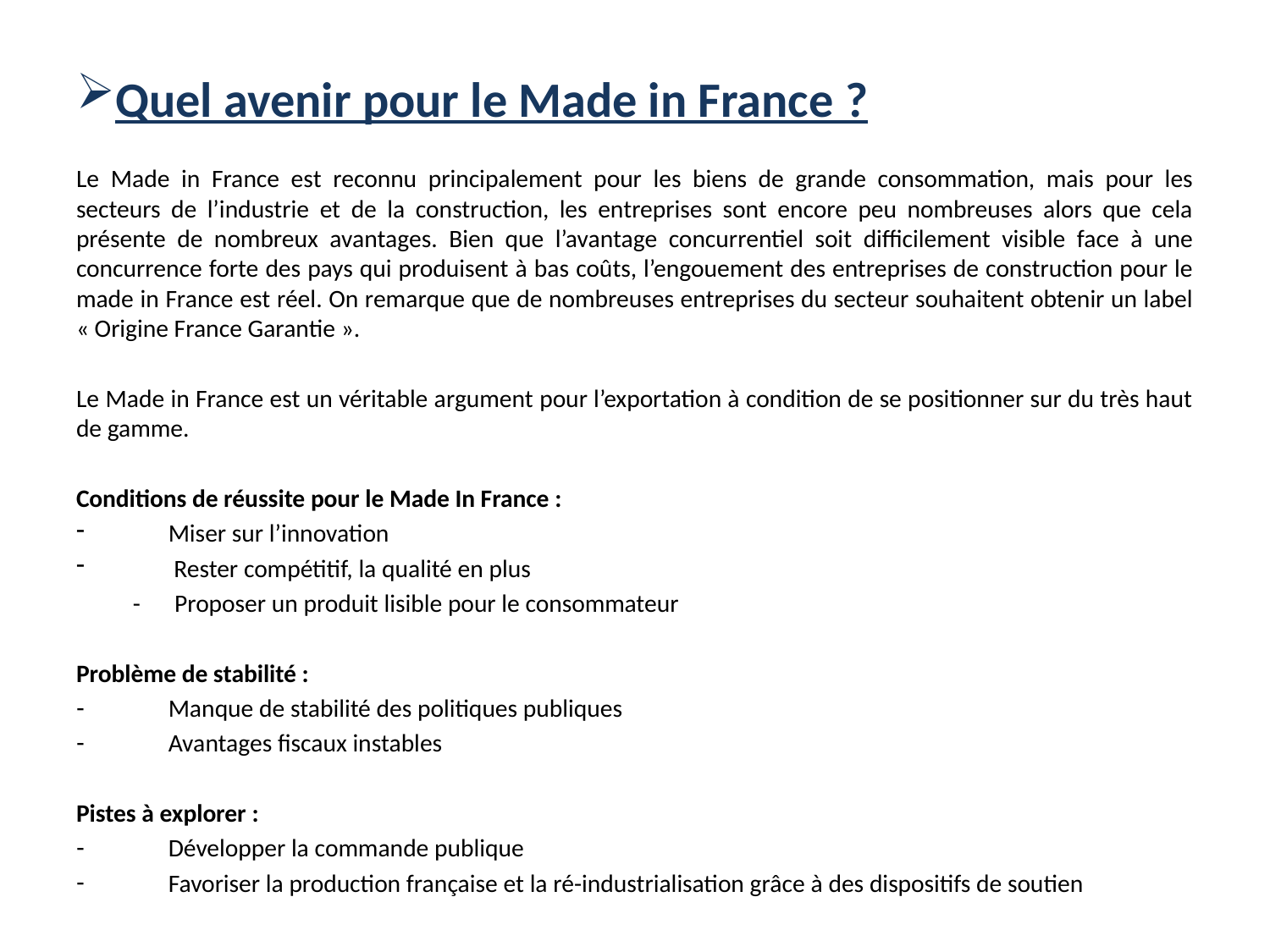

# Quel avenir pour le Made in France ?
Le Made in France est reconnu principalement pour les biens de grande consommation, mais pour les secteurs de l’industrie et de la construction, les entreprises sont encore peu nombreuses alors que cela présente de nombreux avantages. Bien que l’avantage concurrentiel soit difficilement visible face à une concurrence forte des pays qui produisent à bas coûts, l’engouement des entreprises de construction pour le made in France est réel. On remarque que de nombreuses entreprises du secteur souhaitent obtenir un label « Origine France Garantie ».

Le Made in France est un véritable argument pour l’exportation à condition de se positionner sur du très haut de gamme.

Conditions de réussite pour le Made In France :
Miser sur l’innovation
 Rester compétitif, la qualité en plus
-      Proposer un produit lisible pour le consommateur

Problème de stabilité :
Manque de stabilité des politiques publiques
Avantages fiscaux instables

Pistes à explorer :
Développer la commande publique
Favoriser la production française et la ré-industrialisation grâce à des dispositifs de soutien